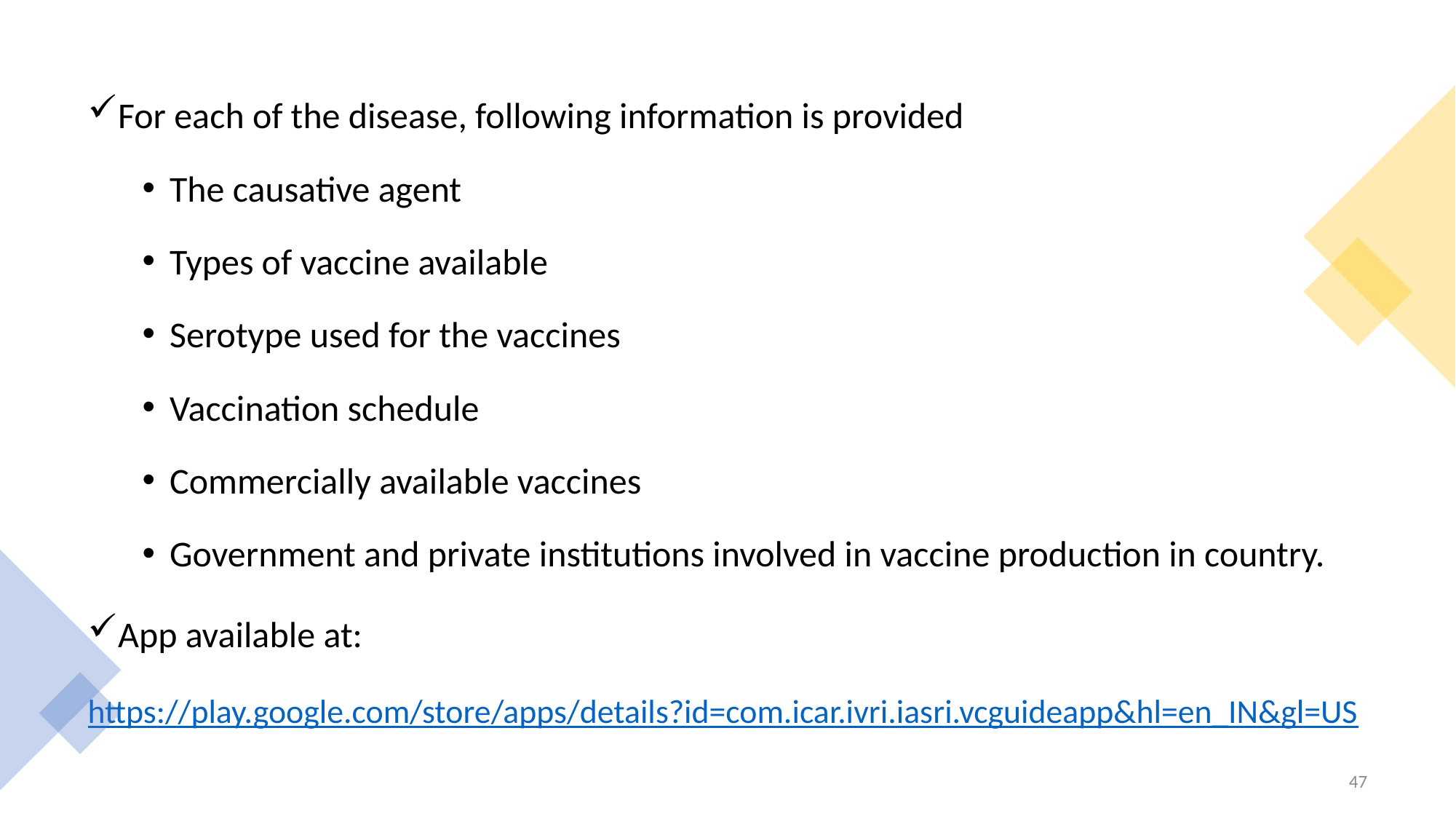

For each of the disease, following information is provided
The causative agent
Types of vaccine available
Serotype used for the vaccines
Vaccination schedule
Commercially available vaccines
Government and private institutions involved in vaccine production in country.
App available at:
https://play.google.com/store/apps/details?id=com.icar.ivri.iasri.vcguideapp&hl=en_IN&gl=US

47